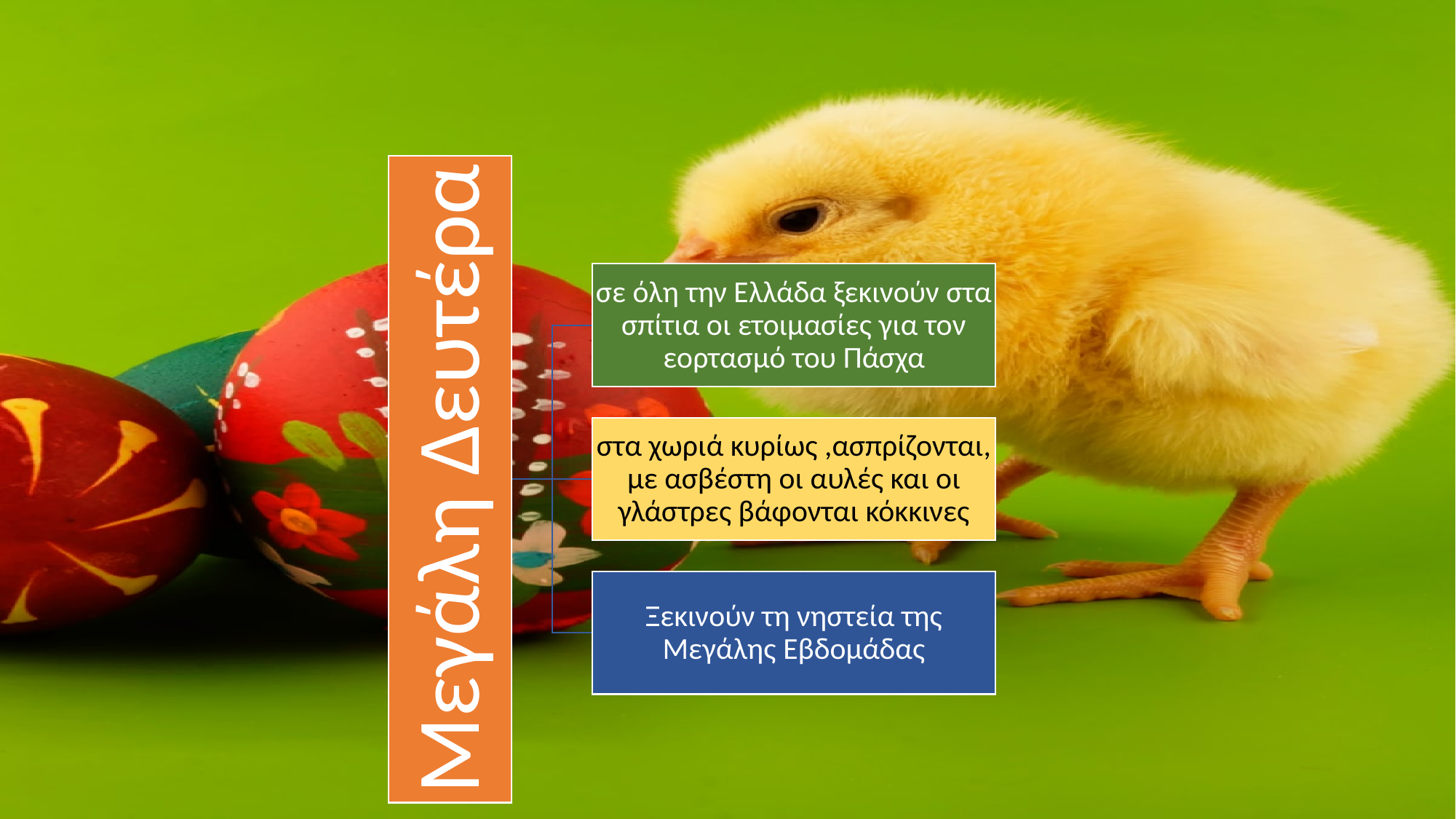

Μεγάλη Δευτέρα
σε όλη την Ελλάδα ξεκινούν στα σπίτια οι ετοιμασίες για τον εορτασμό του Πάσχα
στα χωριά κυρίως ,ασπρίζονται, με ασβέστη οι αυλές και οι γλάστρες βάφονται κόκκινες
Ξεκινούν τη νηστεία της Μεγάλης Εβδομάδας